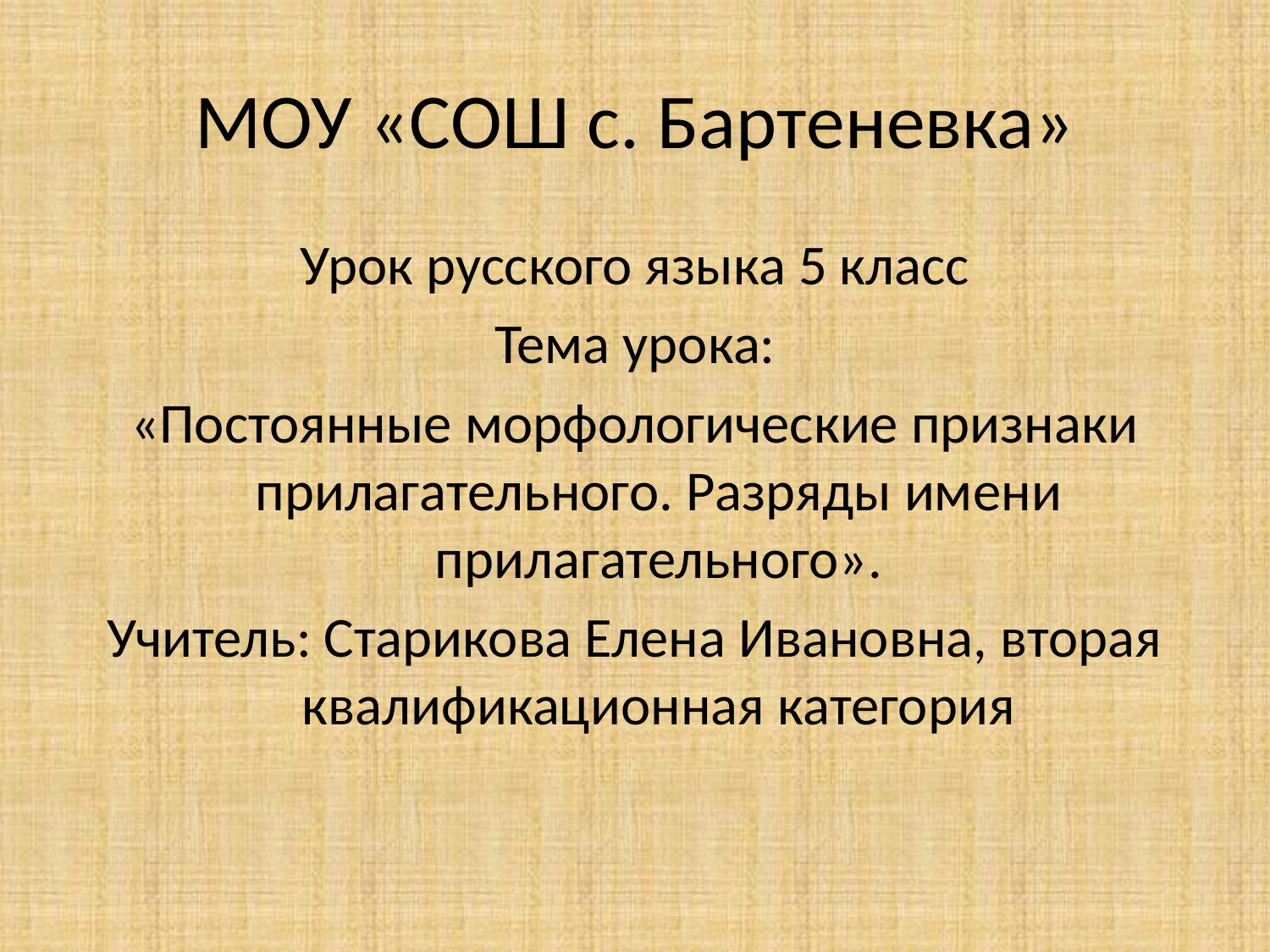

# МОУ «СОШ с. Бартеневка»
Урок русского языка 5 класс
Тема урока:
«Постоянные морфологические признаки прилагательного. Разряды имени прилагательного».
Учитель: Старикова Елена Ивановна, вторая квалификационная категория